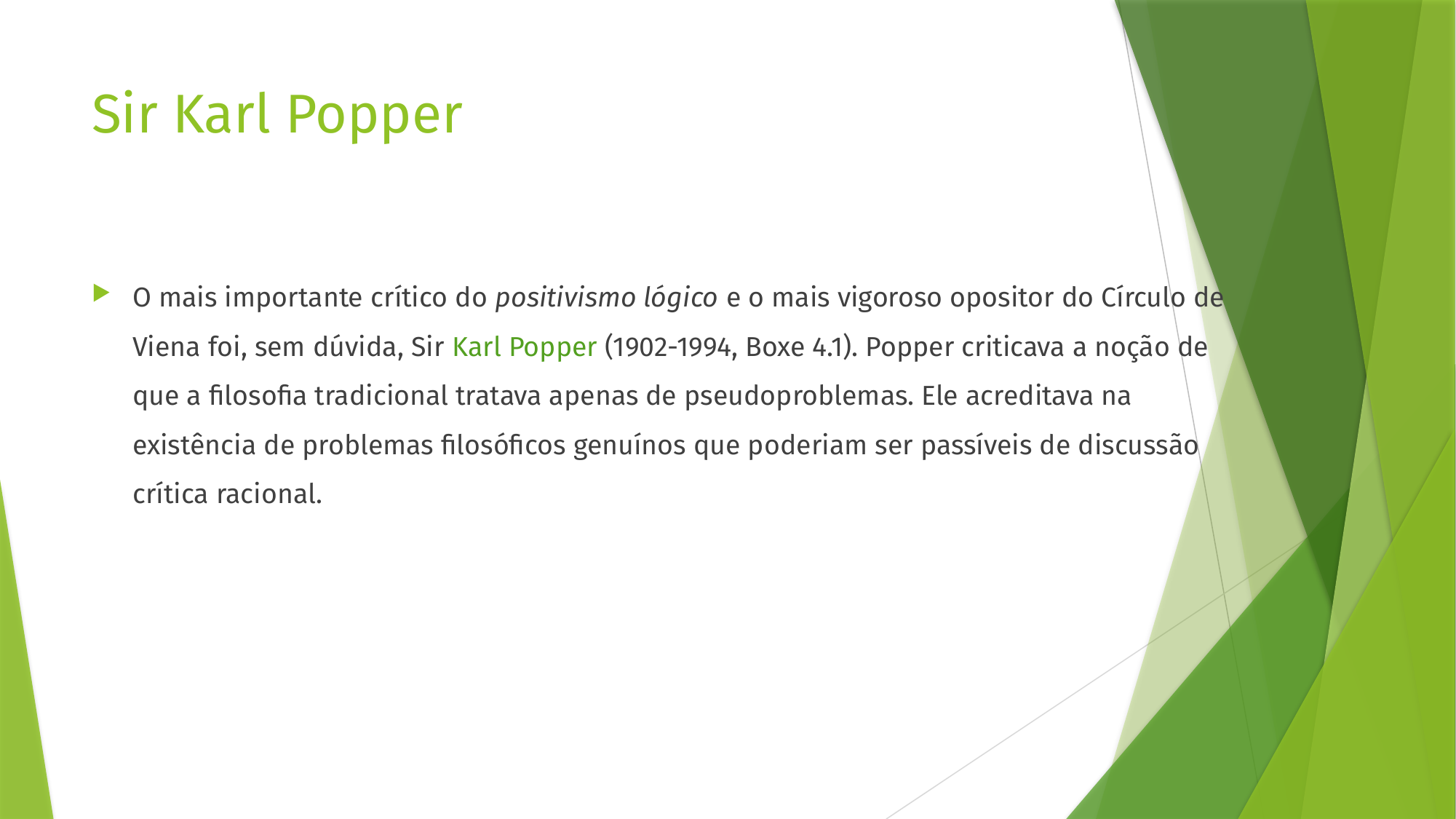

# Sir Karl Popper
O mais importante crítico do positivismo lógico e o mais vigoroso opositor do Círculo de Viena foi, sem dúvida, Sir Karl Popper (1902-1994, Boxe 4.1). Popper criticava a noção de que a filosofia tradicional tratava apenas de pseudoproblemas. Ele acreditava na existência de problemas filosóficos genuínos que poderiam ser passíveis de discussão crítica racional.